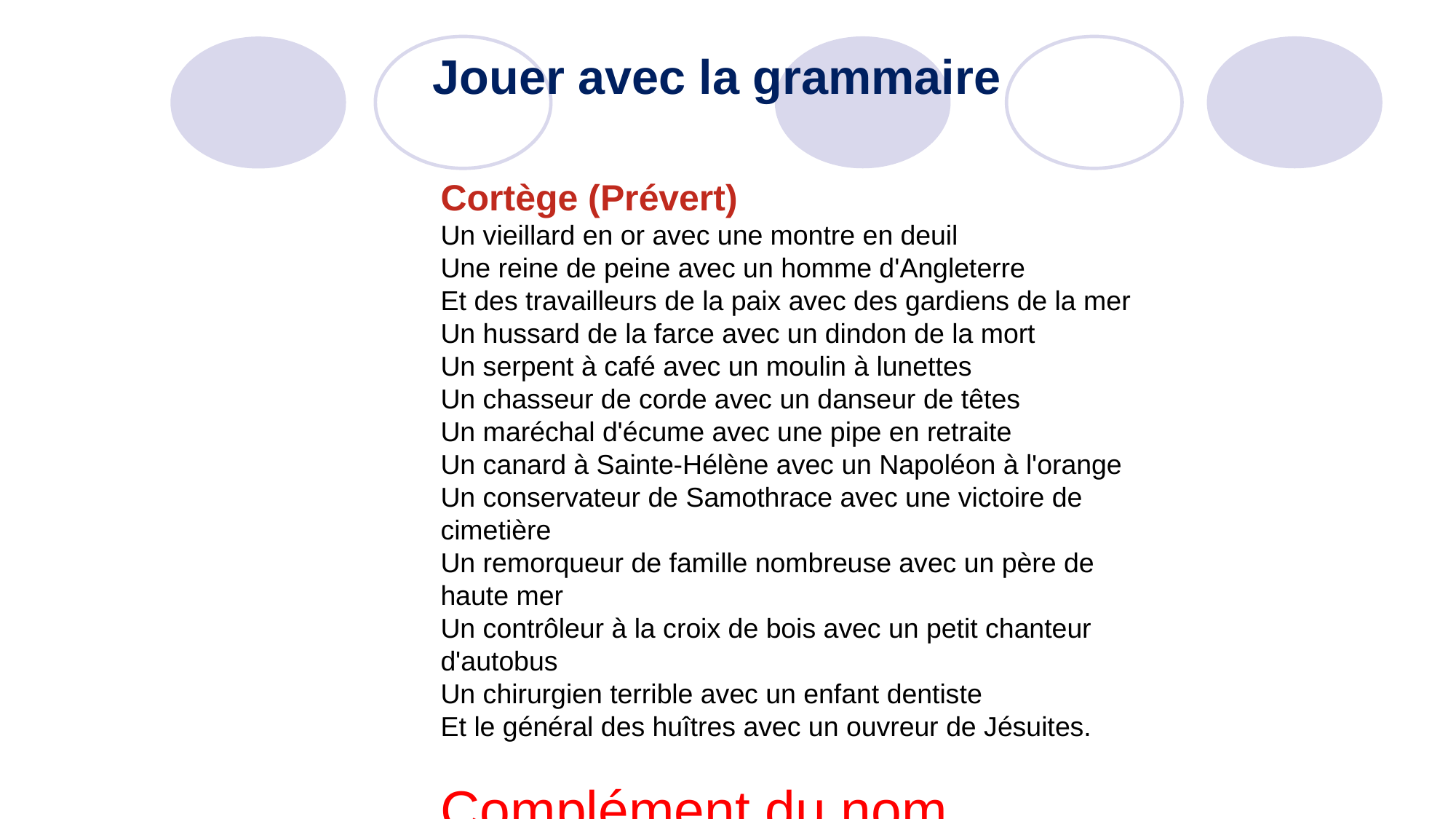

Jouer avec la grammaire

Cortège (Prévert)
Un vieillard en or avec une montre en deuil
Une reine de peine avec un homme d'Angleterre
Et des travailleurs de la paix avec des gardiens de la mer
Un hussard de la farce avec un dindon de la mort
Un serpent à café avec un moulin à lunettes
Un chasseur de corde avec un danseur de têtes
Un maréchal d'écume avec une pipe en retraite
Un canard à Sainte-Hélène avec un Napoléon à l'orange
Un conservateur de Samothrace avec une victoire de cimetière
Un remorqueur de famille nombreuse avec un père de haute mer
Un contrôleur à la croix de bois avec un petit chanteur d'autobus
Un chirurgien terrible avec un enfant dentiste
Et le général des huîtres avec un ouvreur de Jésuites.

Complément du nom